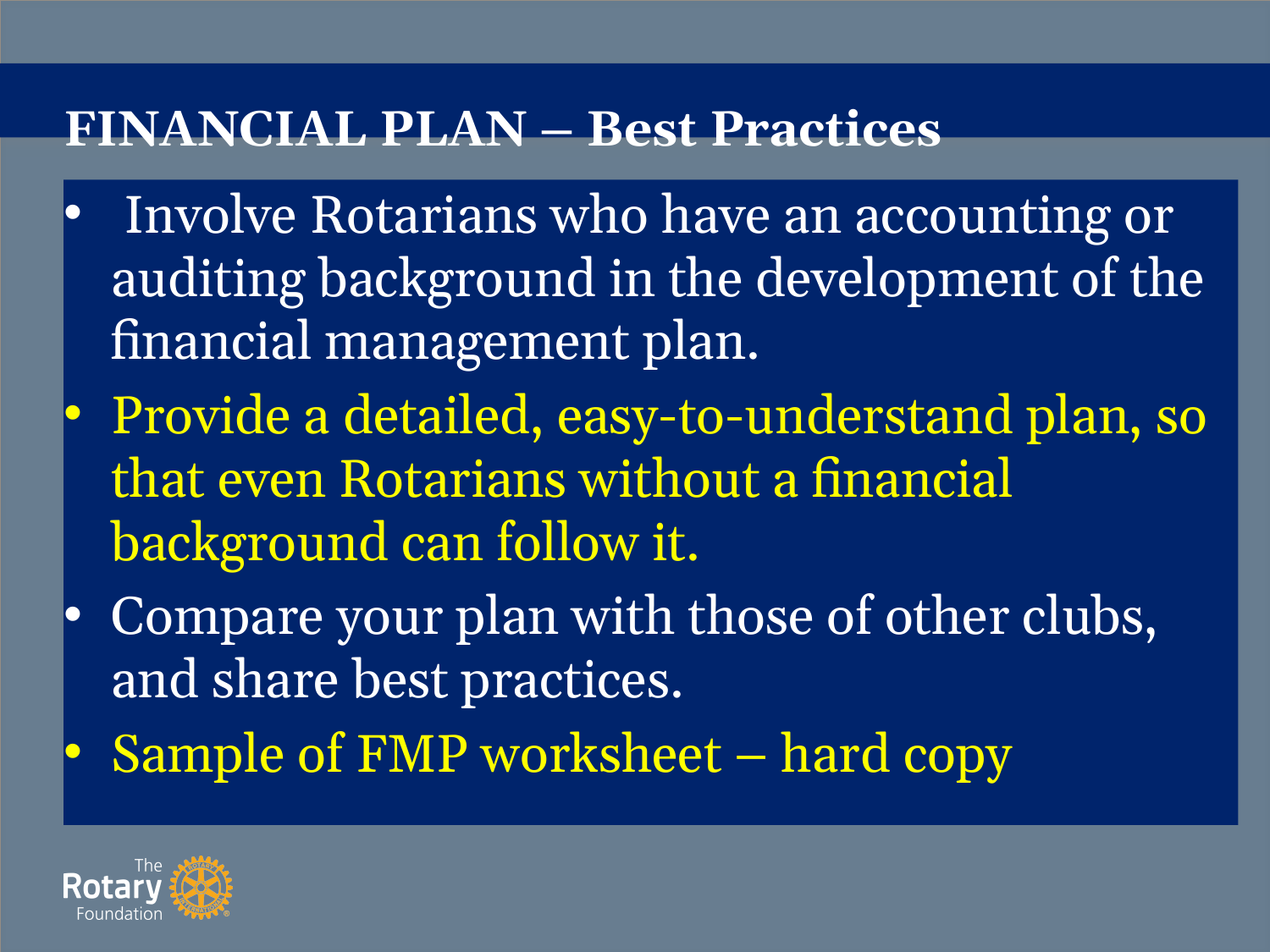

# FINANCIAL PLAN – Best Practices
 Involve Rotarians who have an accounting or auditing background in the development of the financial management plan.
Provide a detailed, easy-to-understand plan, so that even Rotarians without a financial background can follow it.
Compare your plan with those of other clubs, and share best practices.
Sample of FMP worksheet – hard copy